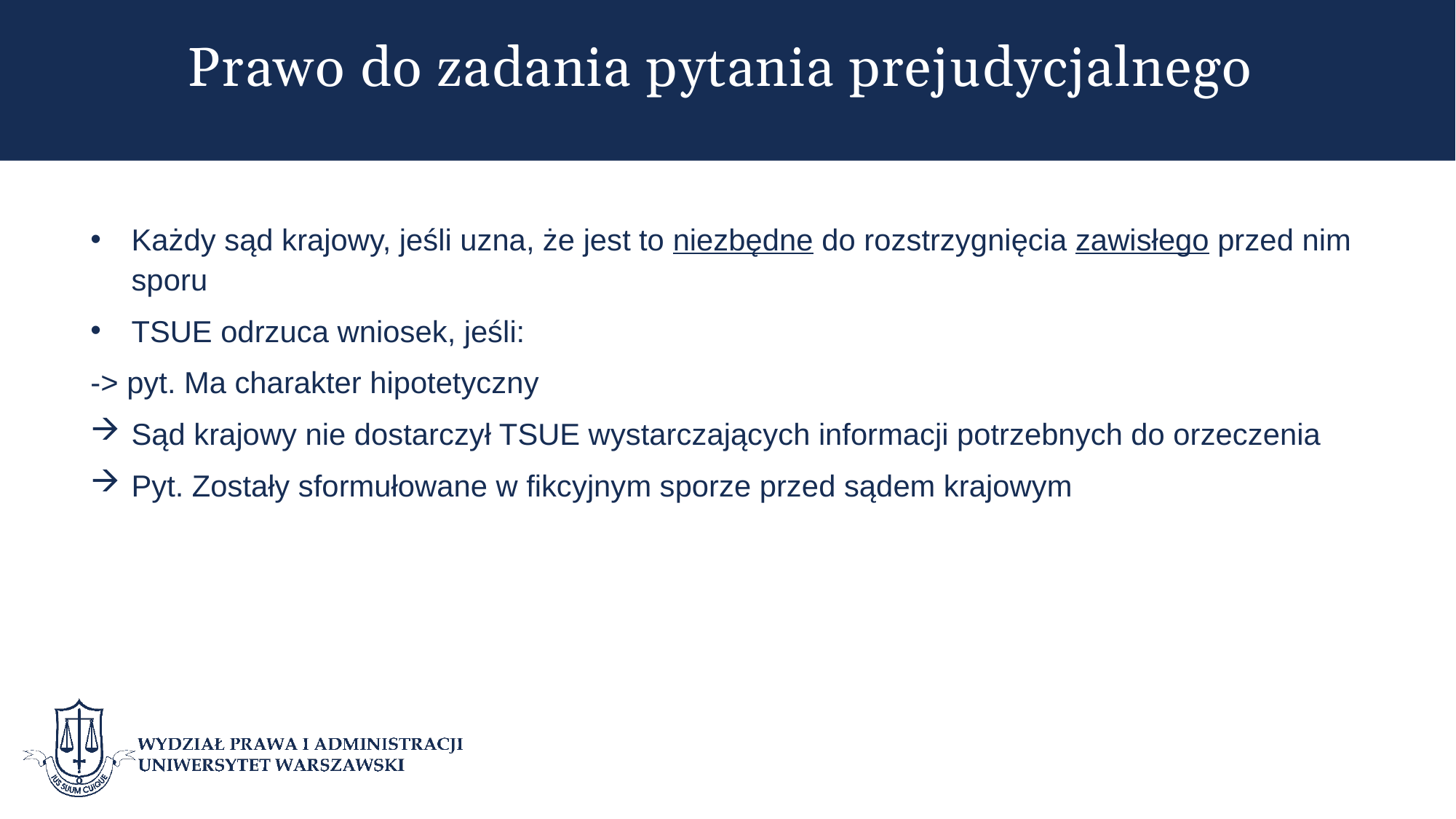

# Prawo do zadania pytania prejudycjalnego
Każdy sąd krajowy, jeśli uzna, że jest to niezbędne do rozstrzygnięcia zawisłego przed nim sporu
TSUE odrzuca wniosek, jeśli:
-> pyt. Ma charakter hipotetyczny
Sąd krajowy nie dostarczył TSUE wystarczających informacji potrzebnych do orzeczenia
Pyt. Zostały sformułowane w fikcyjnym sporze przed sądem krajowym